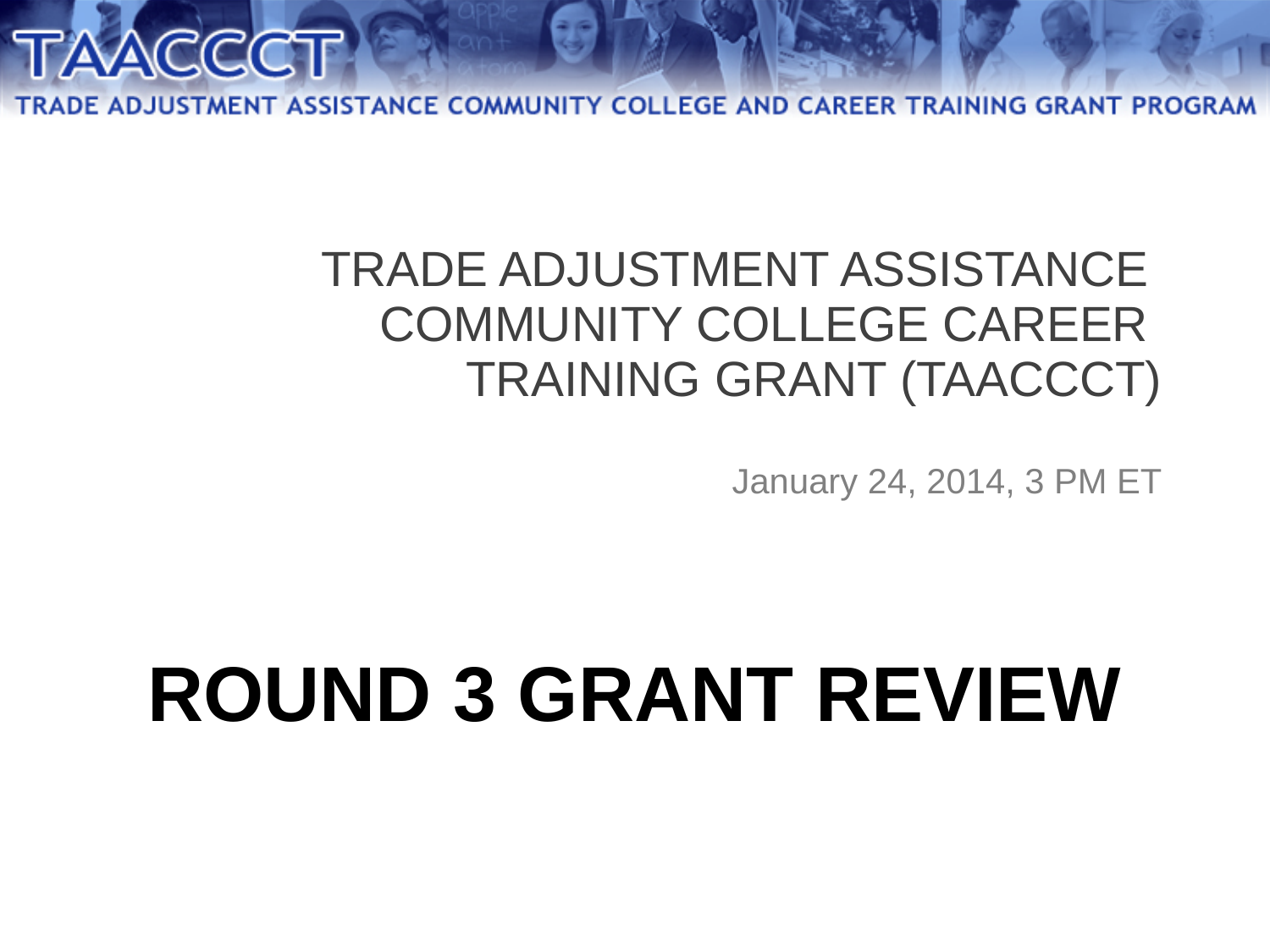

# Trade Adjustment Assistance Community College Career Training Grant (TAACCCT) January 24, 2014, 3 PM ET
Round 3 GRANT Review